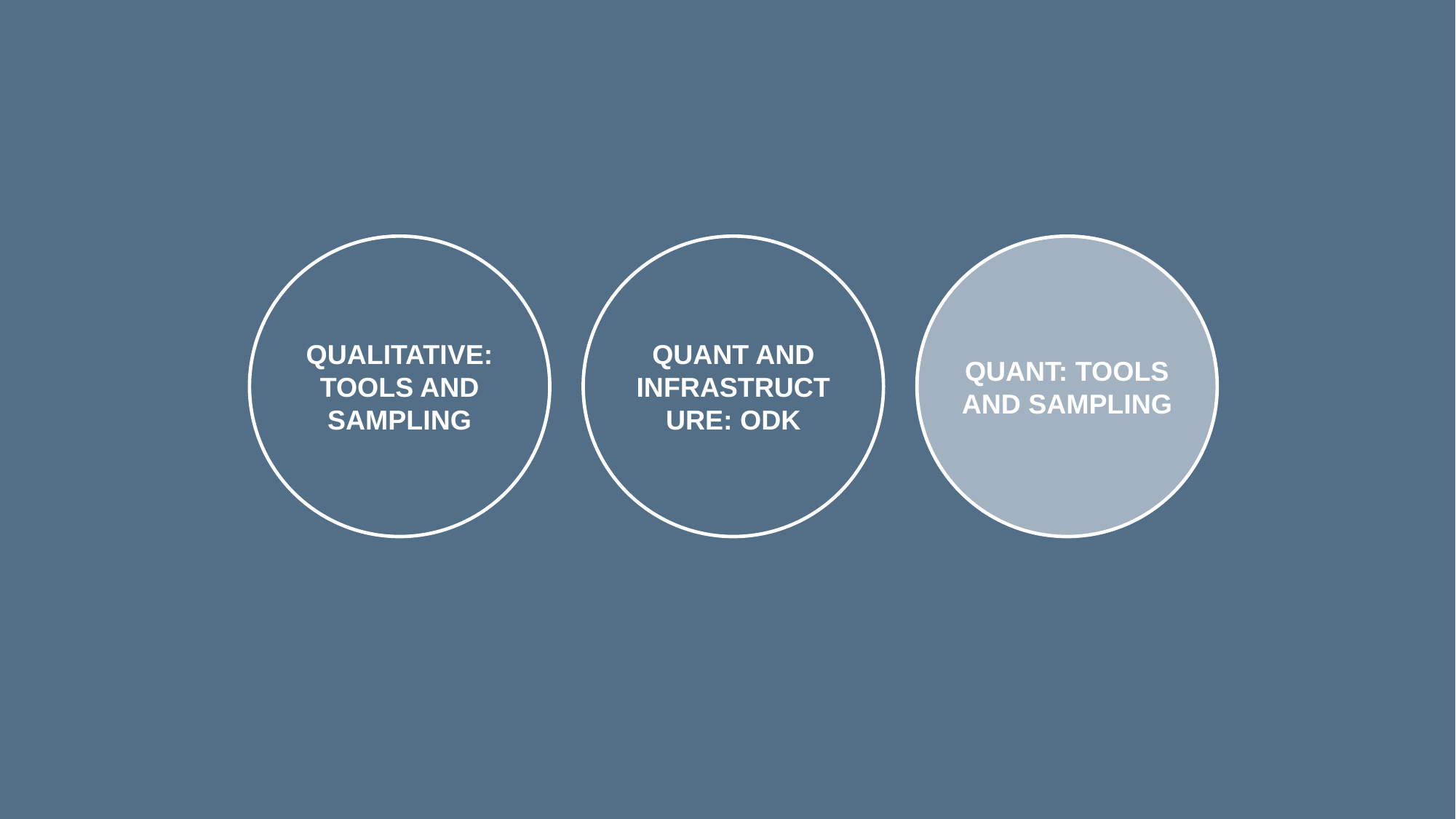

QUALITATIVE: TOOLS AND SAMPLING
QUANT AND INFRASTRUCTURE: ODK
QUANT: TOOLS AND SAMPLING